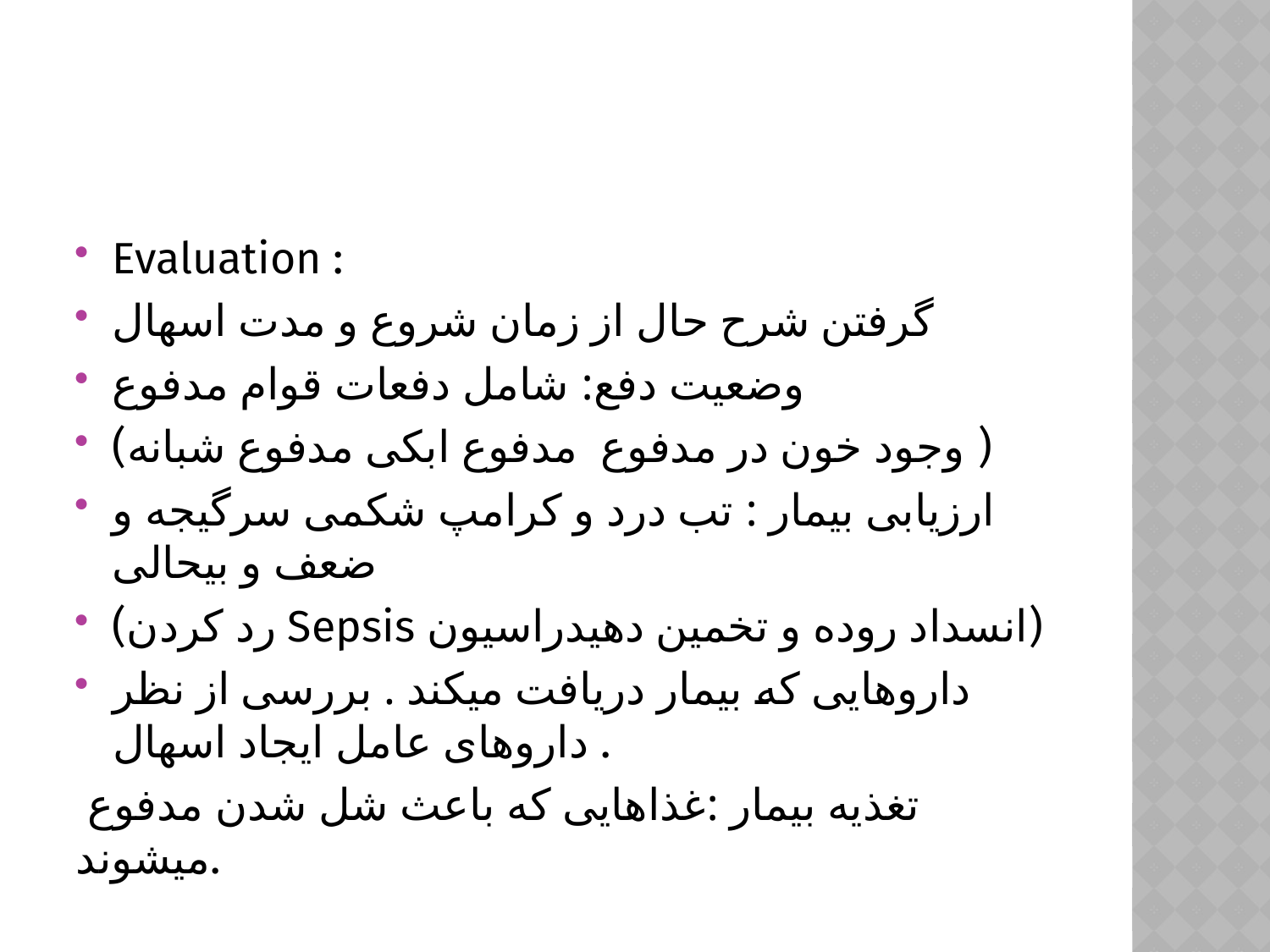

#
Evaluation :
گرفتن شرح حال از زمان شروع و مدت اسهال
وضعیت دفع: شامل دفعات قوام مدفوع
(وجود خون در مدفوع  مدفوع ابکی مدفوع شبانه )
ارزیابی بیمار : تب درد و کرامپ شکمی سرگیجه و ضعف و بیحالی
(رد کردن Sepsis انسداد روده و تخمین دهیدراسیون)
داروهایی که بیمار دریافت میکند . بررسی از نظر داروهای عامل ایجاد اسهال .
 تغذیه بیمار :غذاهایی که باعث شل شدن مدفوع میشوند.